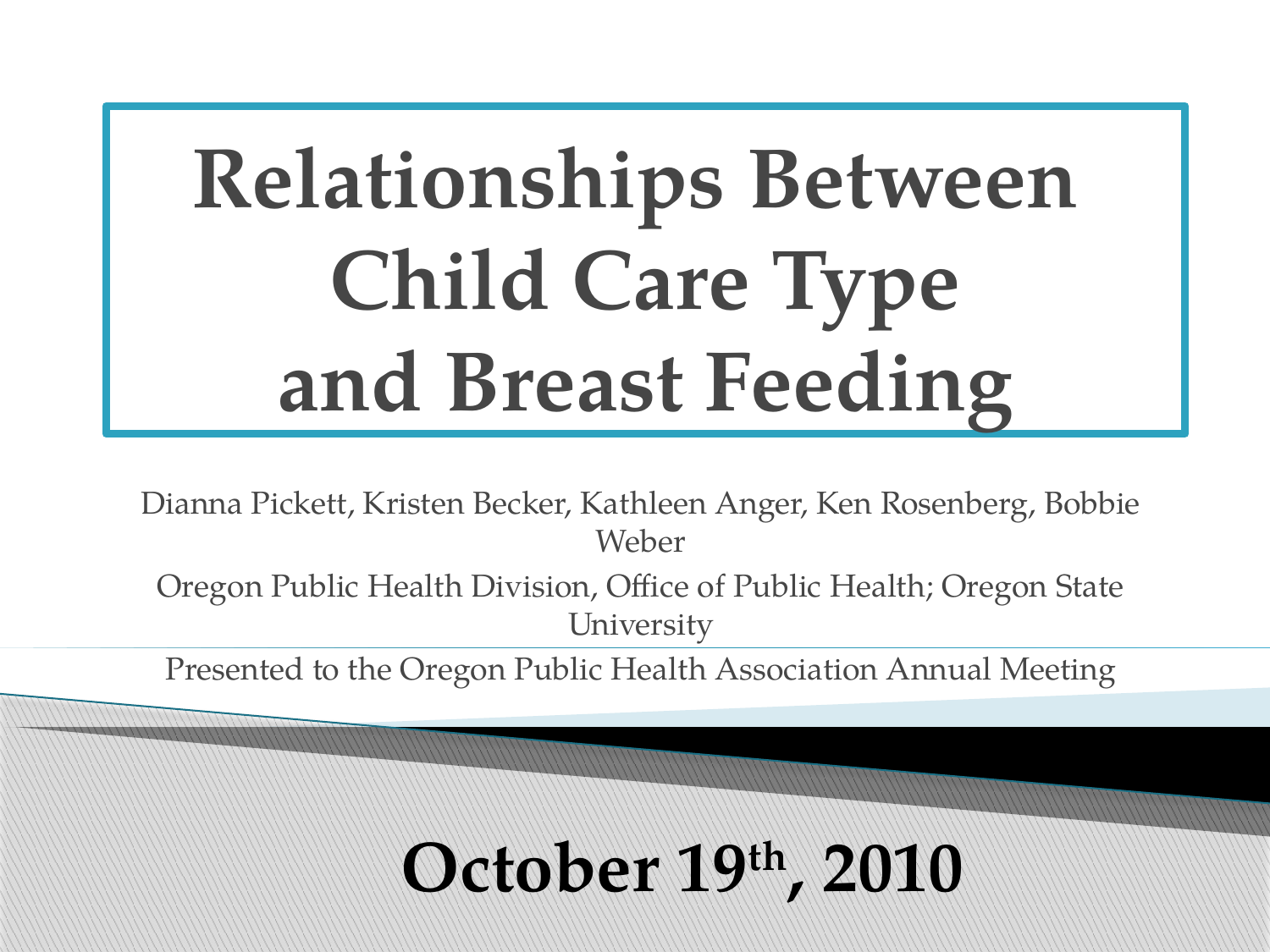

# Relationships Between Child Care Type and Breast Feeding
Dianna Pickett, Kristen Becker, Kathleen Anger, Ken Rosenberg, Bobbie Weber
Oregon Public Health Division, Office of Public Health; Oregon State University
Presented to the Oregon Public Health Association Annual Meeting
October 19th, 2010